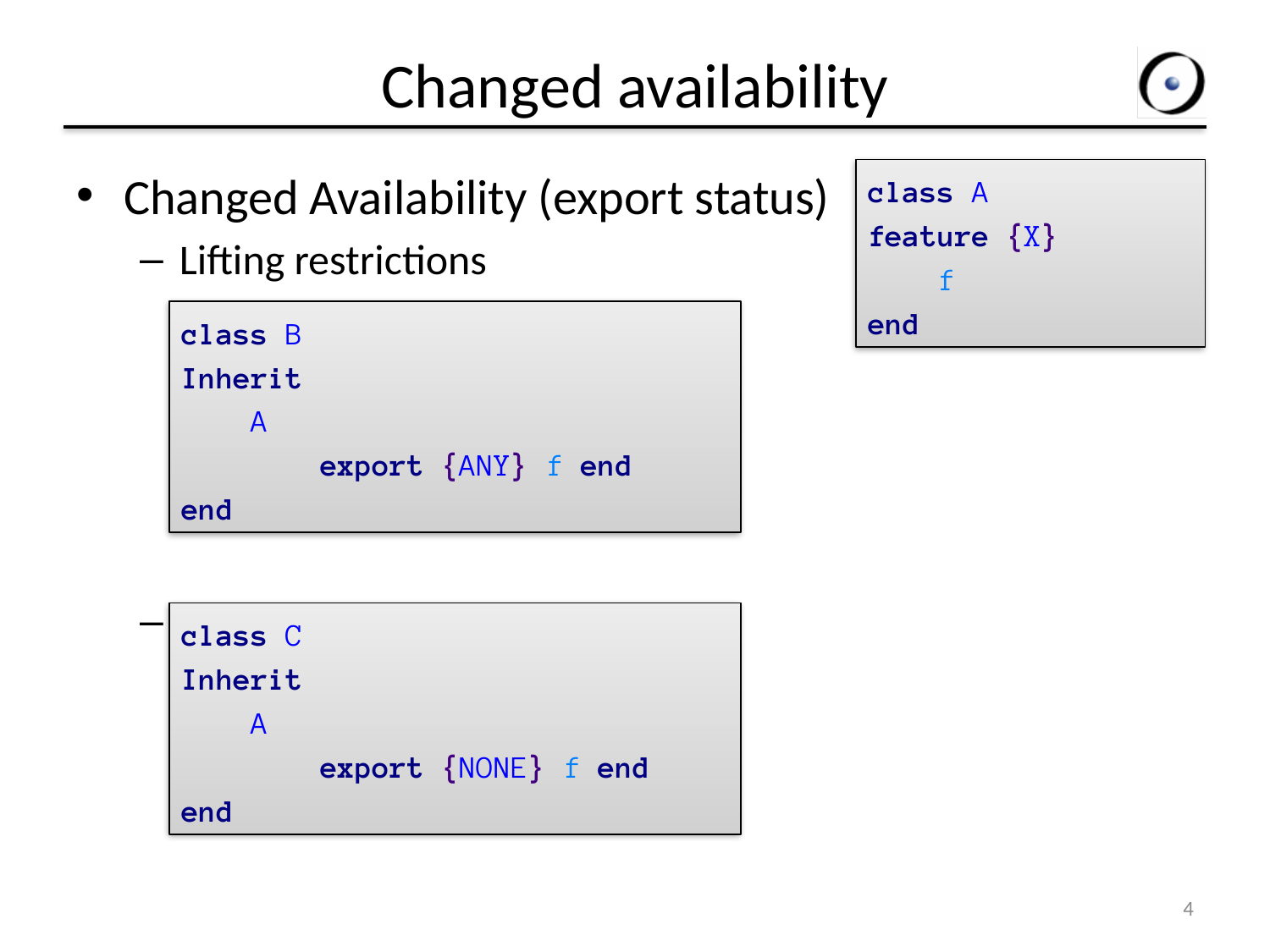

# Changed availability
Changed Availability (export status)
Lifting restrictions

Tighten restirctions

class A
feature {X}
    f
end
class B
Inherit
    A
        export {ANY} f end
end
class C
Inherit
    A
        export {NONE} f end
end
4